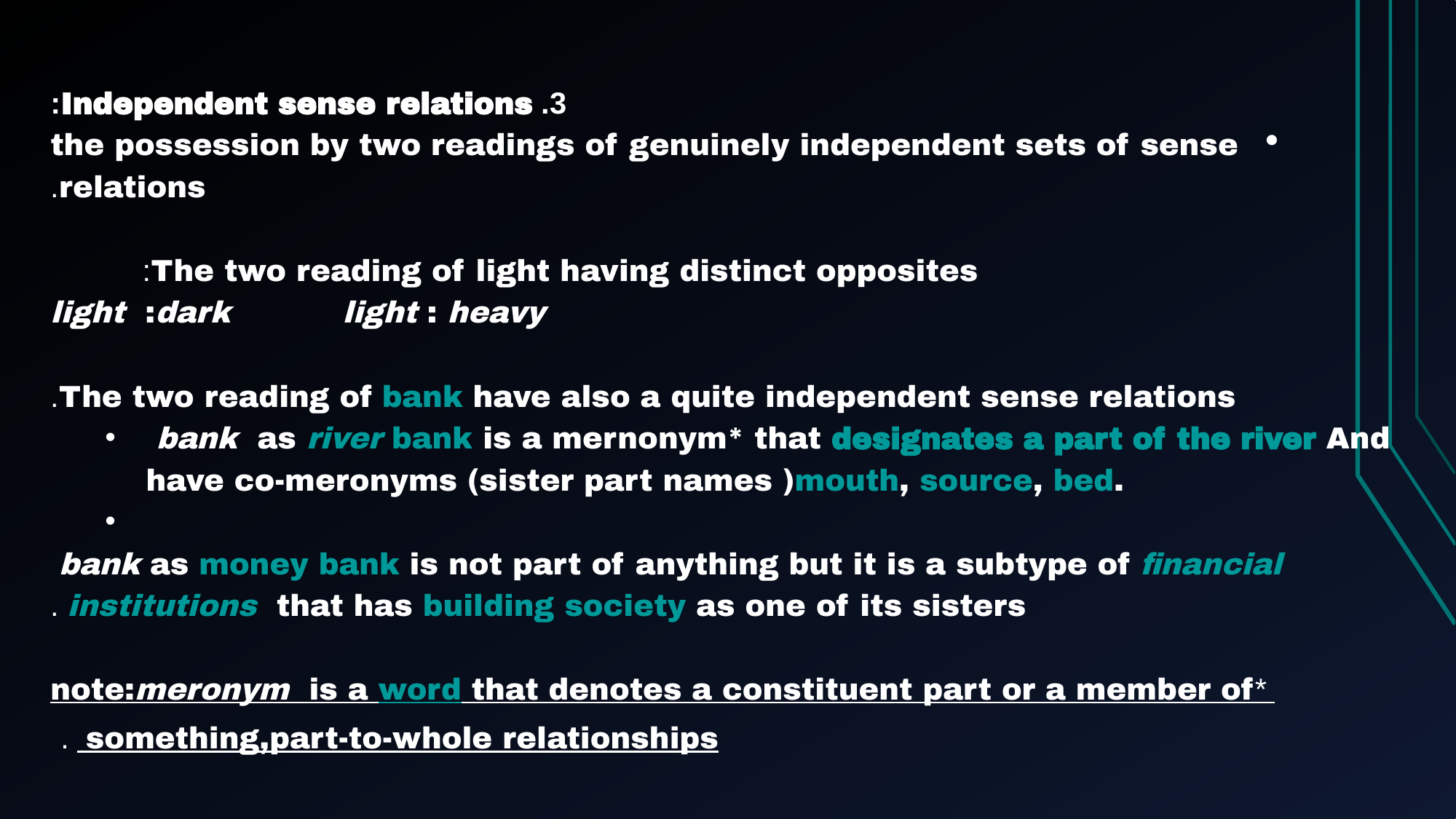

3. Independent sense relations:
the possession by two readings of genuinely independent sets of sense relations.

The two reading of light having distinct opposites:
 light  :dark           light : heavy

The two reading of bank have also a quite independent sense relations.
 bank  as river bank is a mernonym* that designates a part of the river And have co-meronyms (sister part names )mouth, source, bed.

bank as money bank is not part of anything but it is a subtype of financial
institutions  that has building society as one of its sisters .
 *note:meronym  is a word that denotes a constituent part or a member of something,part-to-whole relationships  .